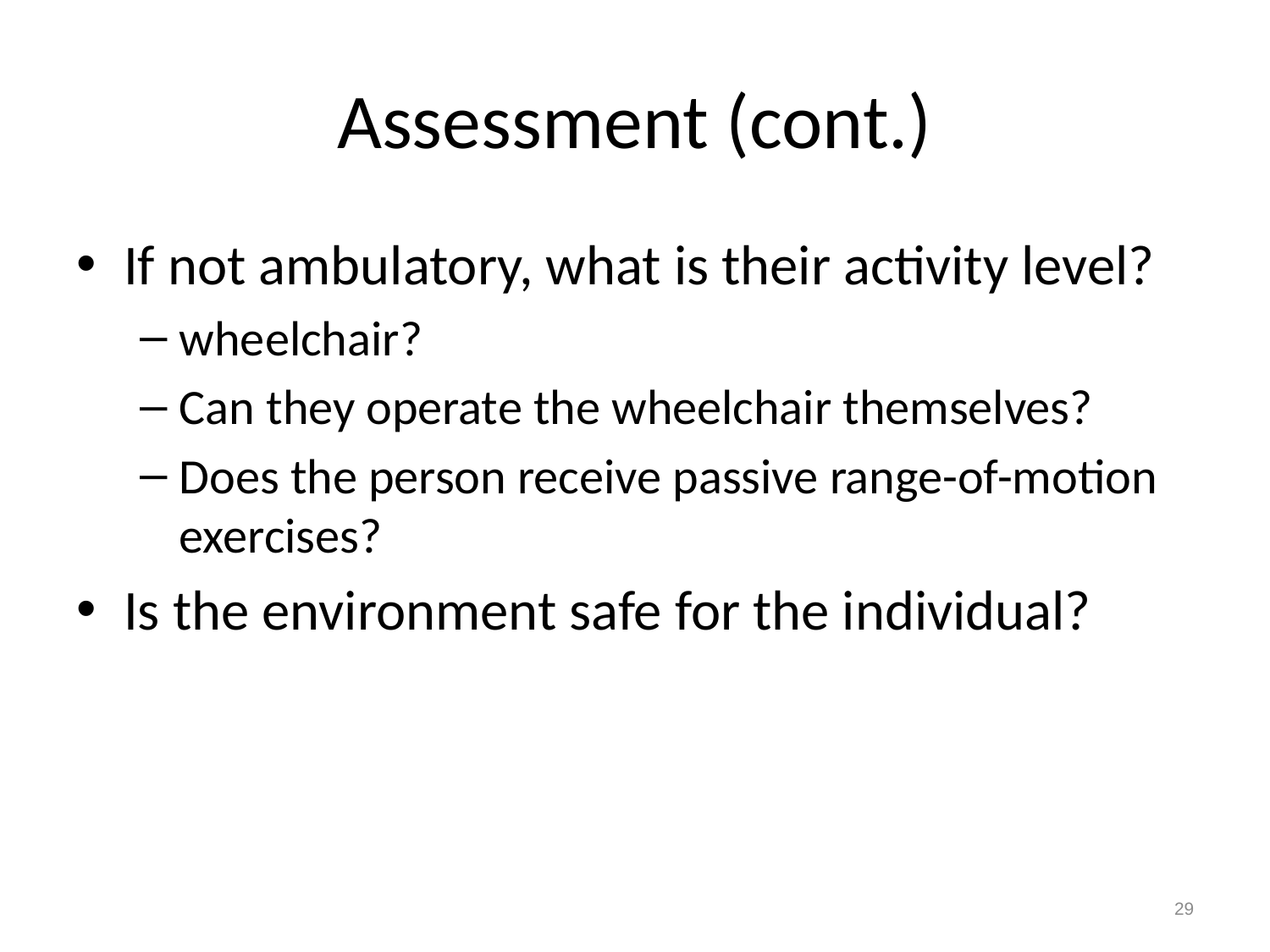

# Assessment (cont.)
If not ambulatory, what is their activity level?
wheelchair?
Can they operate the wheelchair themselves?
Does the person receive passive range-of-motion exercises?
Is the environment safe for the individual?

29